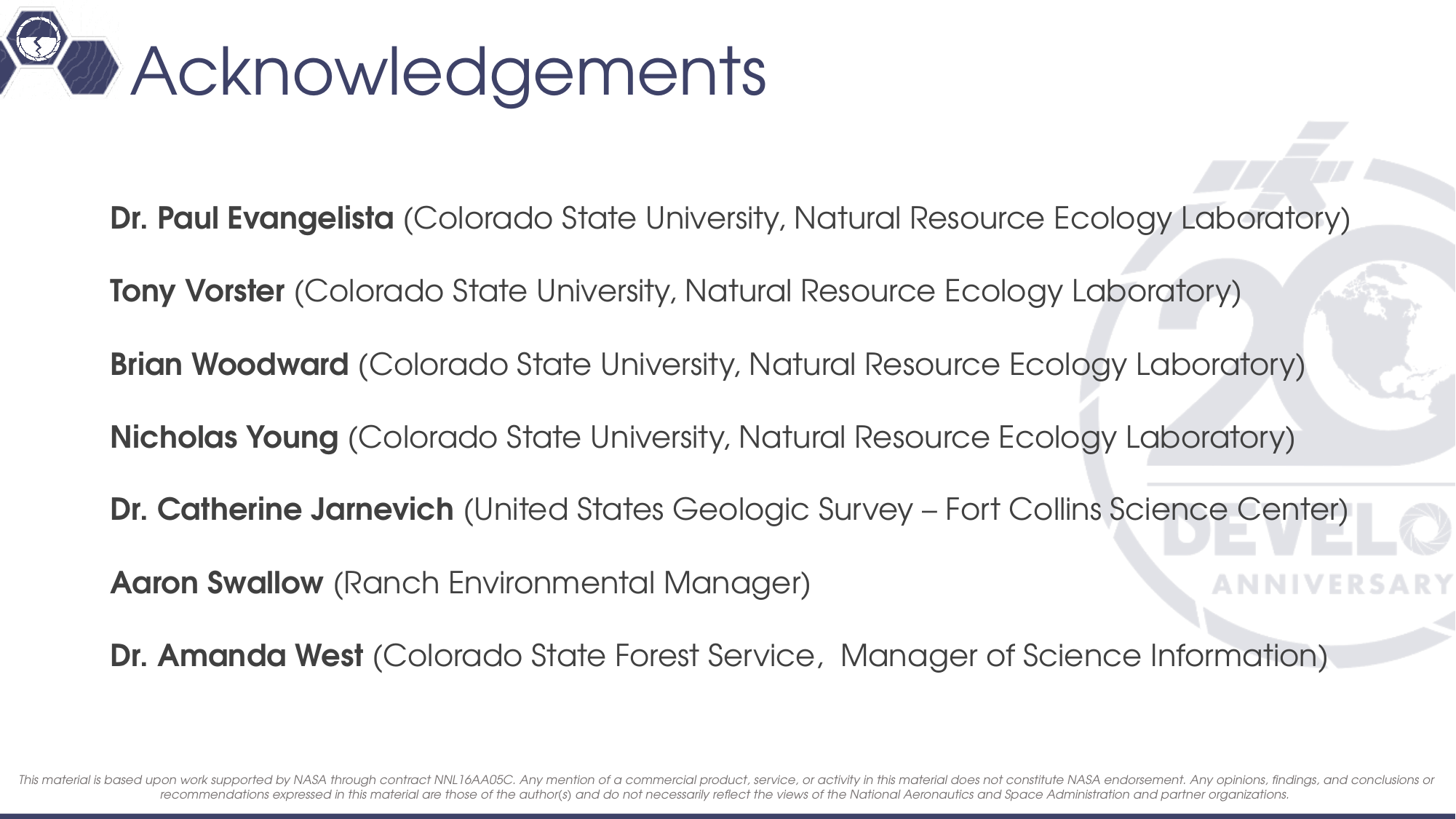

# Acknowledgements
Dr. Paul Evangelista (Colorado State University, Natural Resource Ecology Laboratory)
Tony Vorster (Colorado State University, Natural Resource Ecology Laboratory)
Brian Woodward (Colorado State University, Natural Resource Ecology Laboratory)
Nicholas Young (Colorado State University, Natural Resource Ecology Laboratory)
Dr. Catherine Jarnevich (United States Geologic Survey – Fort Collins Science Center)
Aaron Swallow (Ranch Environmental Manager)
Dr. Amanda West (Colorado State Forest Service,  Manager of Science Information)